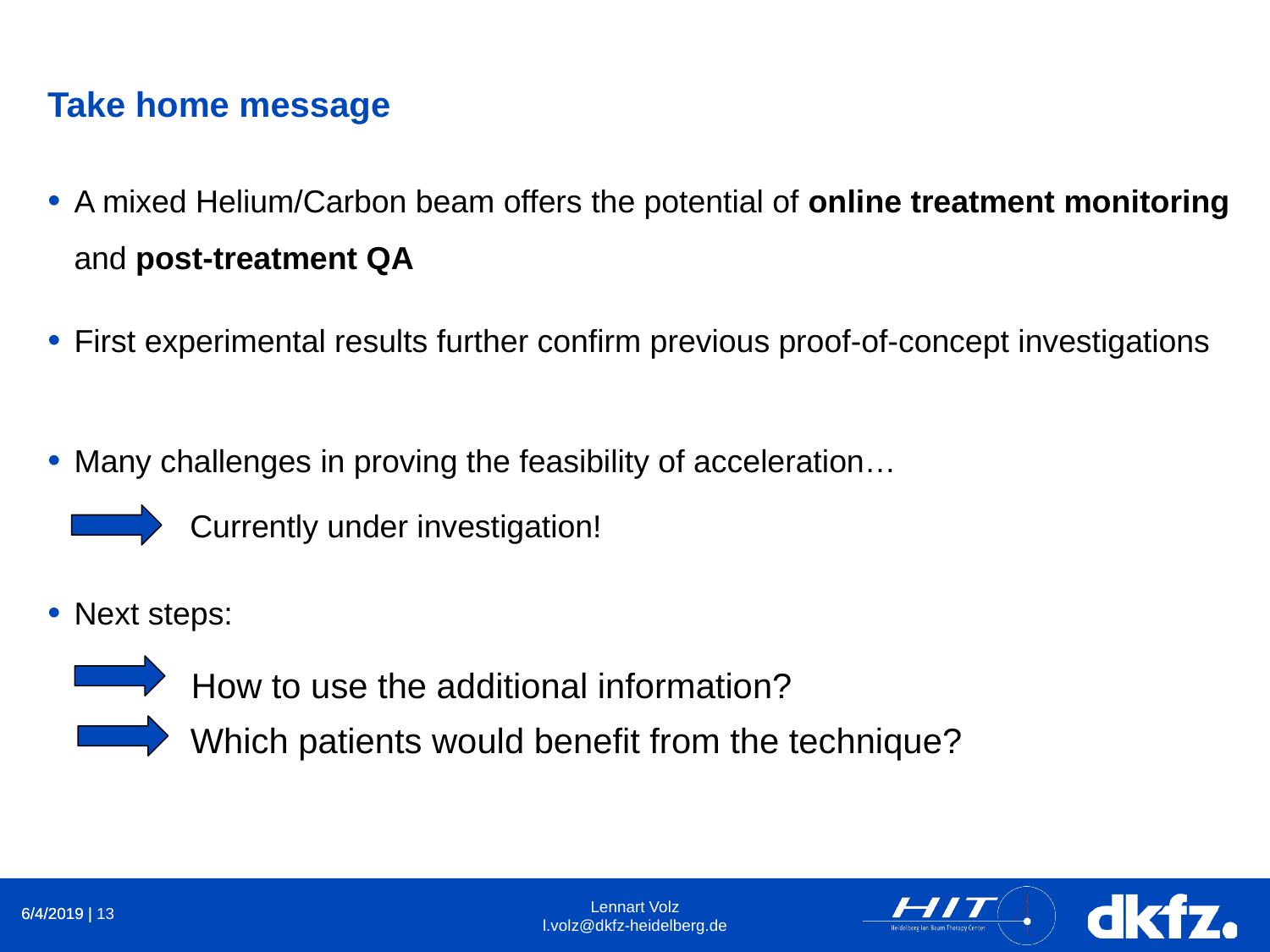

Take home message
A mixed Helium/Carbon beam offers the potential of online treatment monitoring and post-treatment QA
First experimental results further confirm previous proof-of-concept investigations
Many challenges in proving the feasibility of acceleration…

Next steps:

Currently under investigation!

How to use the additional information?

Which patients would benefit from the technique?

6/4/2019 |